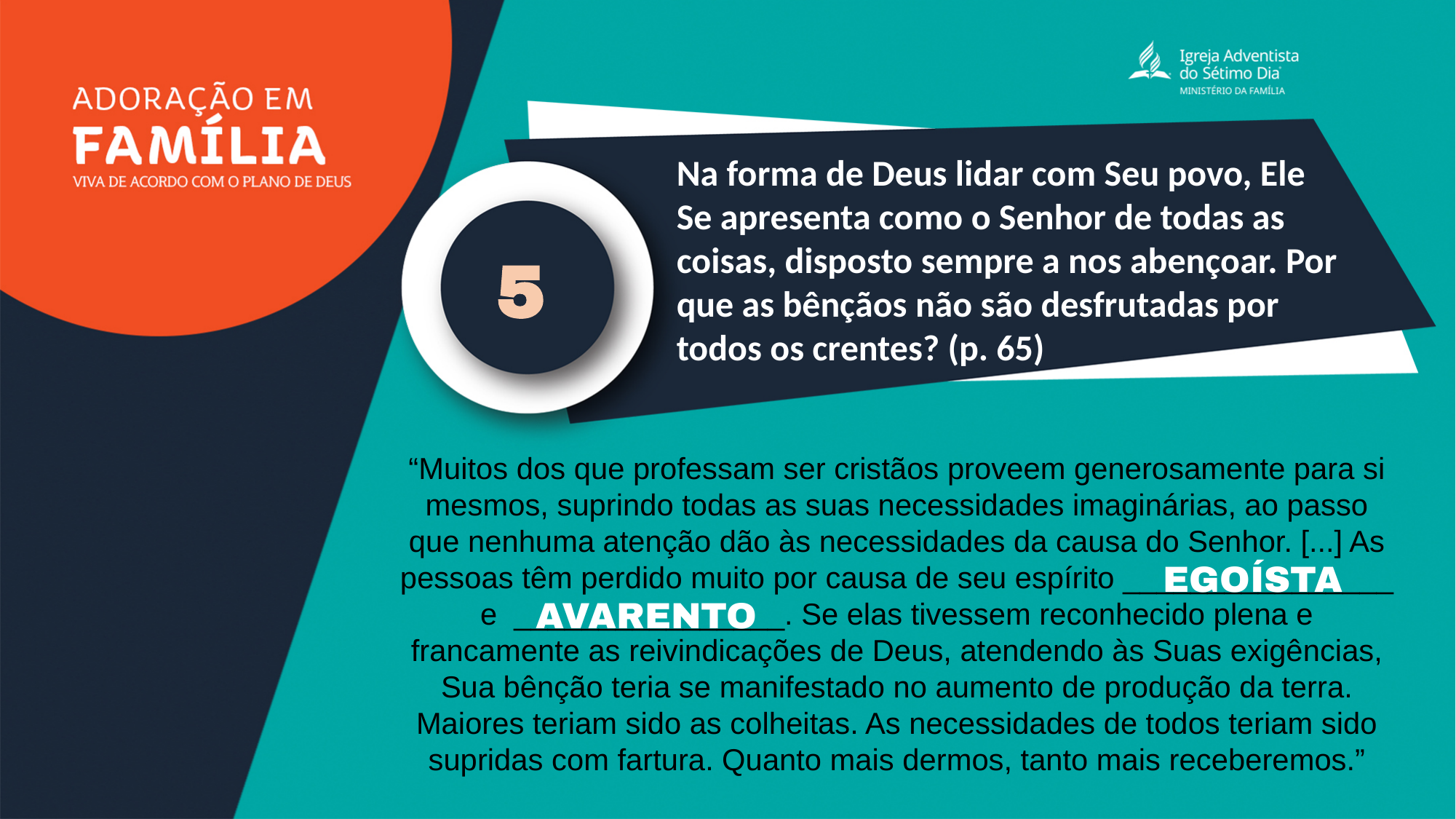

Na forma de Deus lidar com Seu povo, Ele Se apresenta como o Senhor de todas as coisas, disposto sempre a nos abençoar. Por que as bênçãos não são desfrutadas por todos os crentes? (p. 65)
5
“Muitos dos que professam ser cristãos proveem generosamente para si mesmos, suprindo todas as suas necessidades imaginárias, ao passo que nenhuma atenção dão às necessidades da causa do Senhor. [...] As pessoas têm perdido muito por causa de seu espírito ________________ e  ________________. Se elas tivessem reconhecido plena e francamente as reivindicações de Deus, atendendo às Suas exigências, Sua bênção teria se manifestado no aumento de produção da terra. Maiores teriam sido as colheitas. As necessidades de todos teriam sido supridas com fartura. Quanto mais dermos, tanto mais receberemos.”
EGOÍSTA
AVARENTO